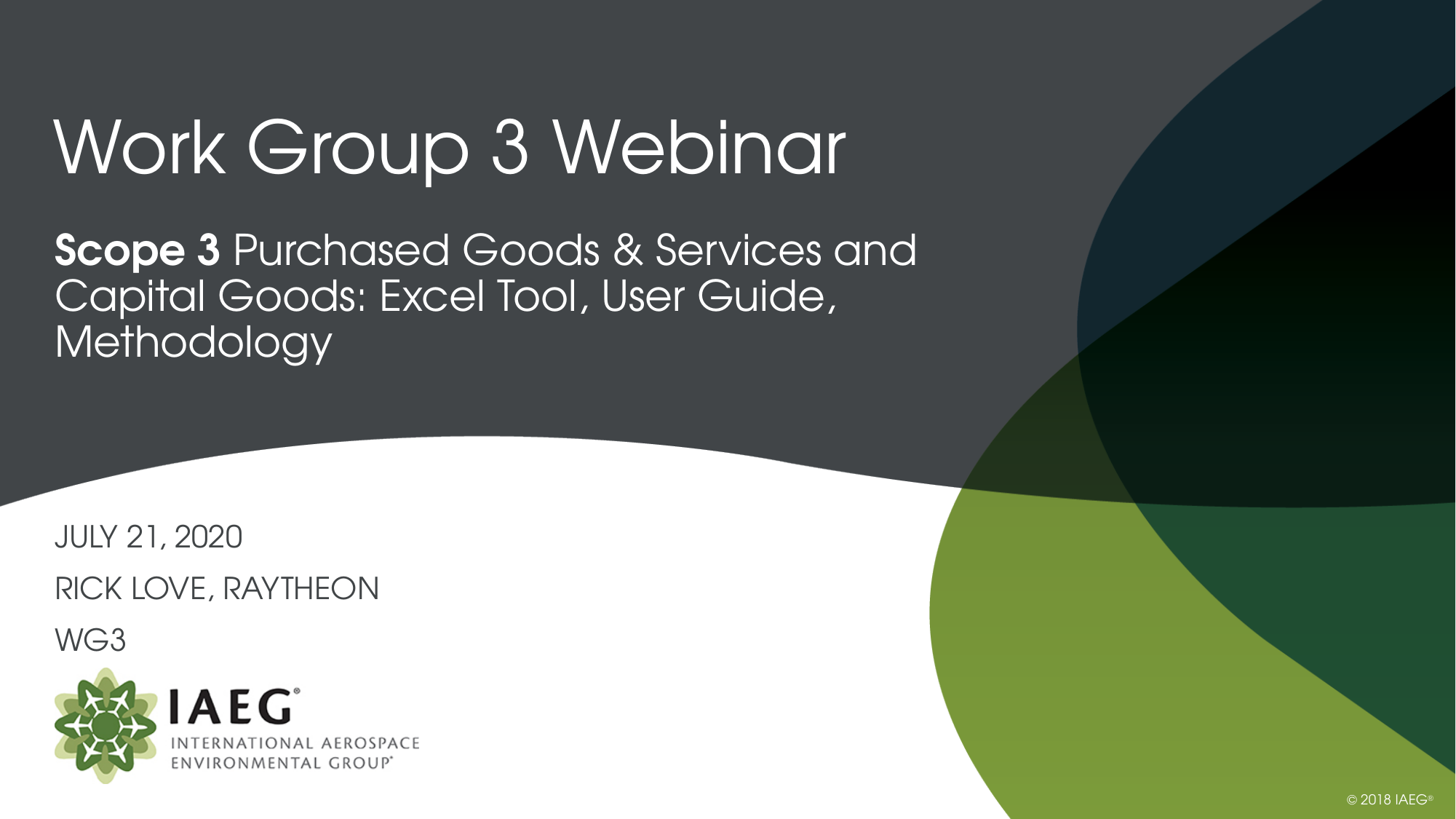

Work Group 3 Webinar
Scope 3 Purchased Goods & Services and Capital Goods: Excel Tool, User Guide, Methodology
July 21, 2020
Rick Love, Raytheon
WG3